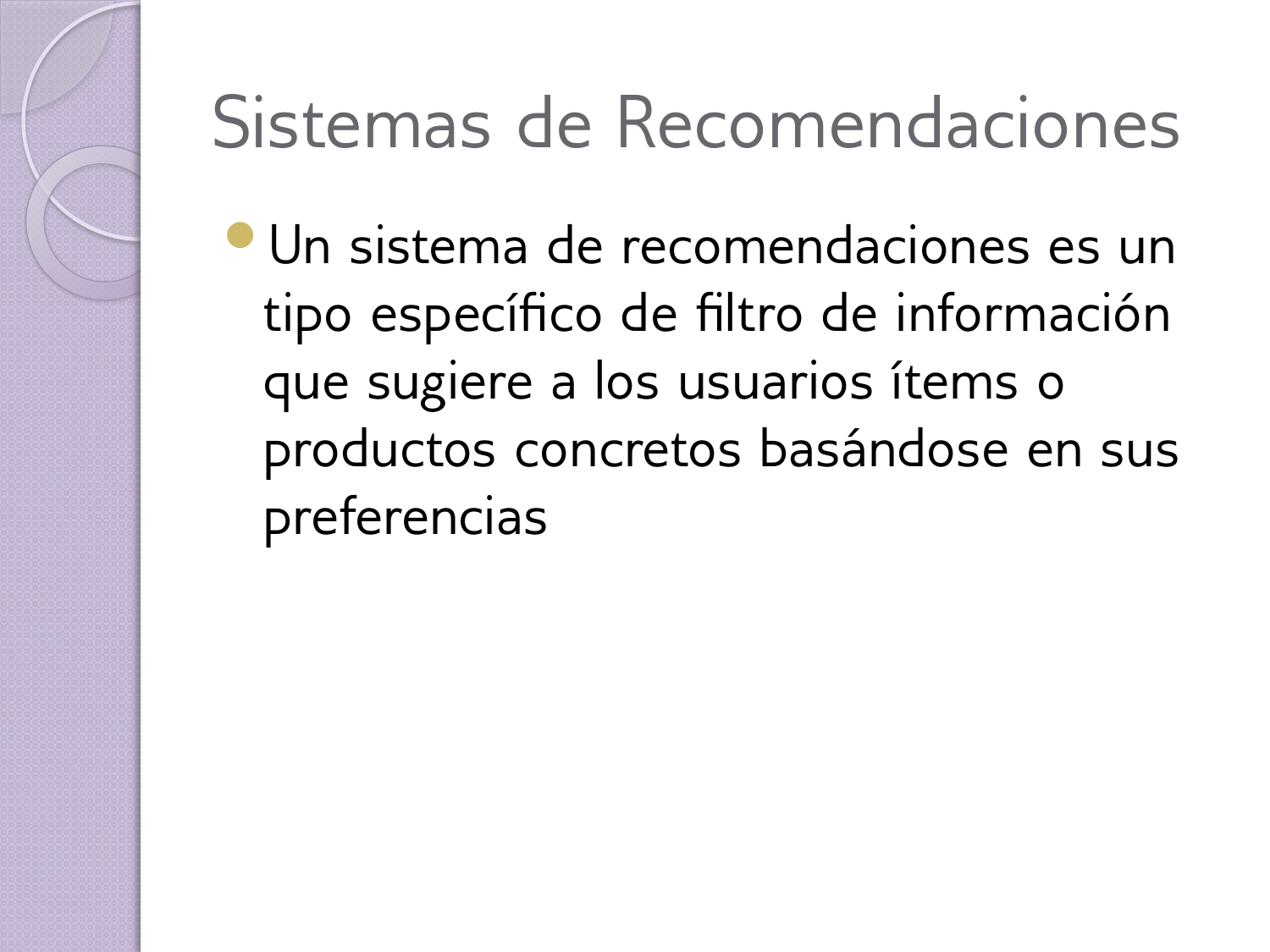

# Sistemas de Recomendaciones
Un sistema de recomendaciones es un tipo específico de filtro de información que sugiere a los usuarios ítems o productos concretos basándose en sus preferencias